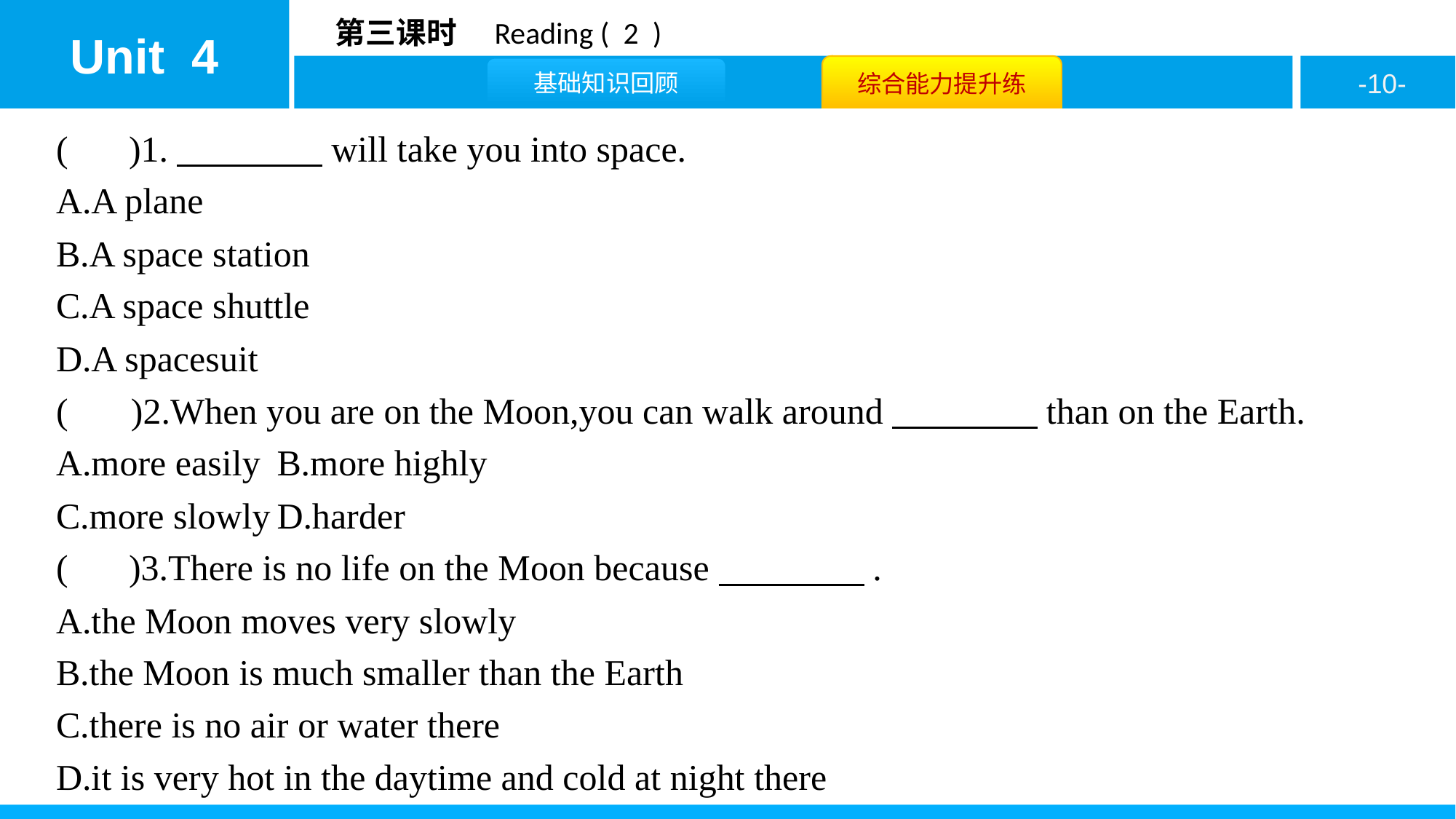

(  C  )1.　　　　will take you into space.
A.A plane
B.A space station
C.A space shuttle
D.A spacesuit
(  A  )2.When you are on the Moon,you can walk around　　　　than on the Earth.
A.more easily	B.more highly
C.more slowly	D.harder
(  C  )3.There is no life on the Moon because　　　　.
A.the Moon moves very slowly
B.the Moon is much smaller than the Earth
C.there is no air or water there
D.it is very hot in the daytime and cold at night there